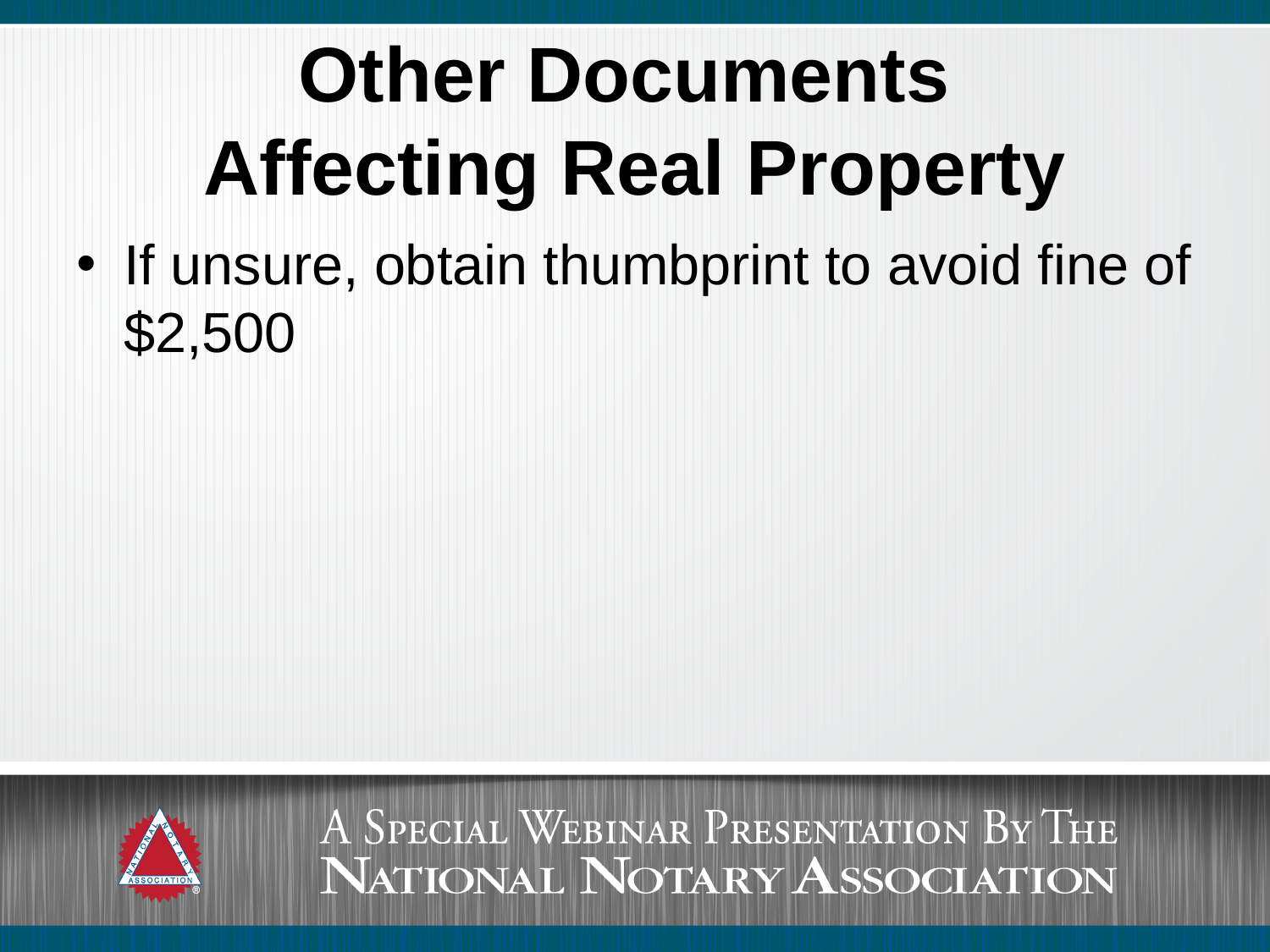

# Other Documents Affecting Real Property
If unsure, obtain thumbprint to avoid fine of $2,500